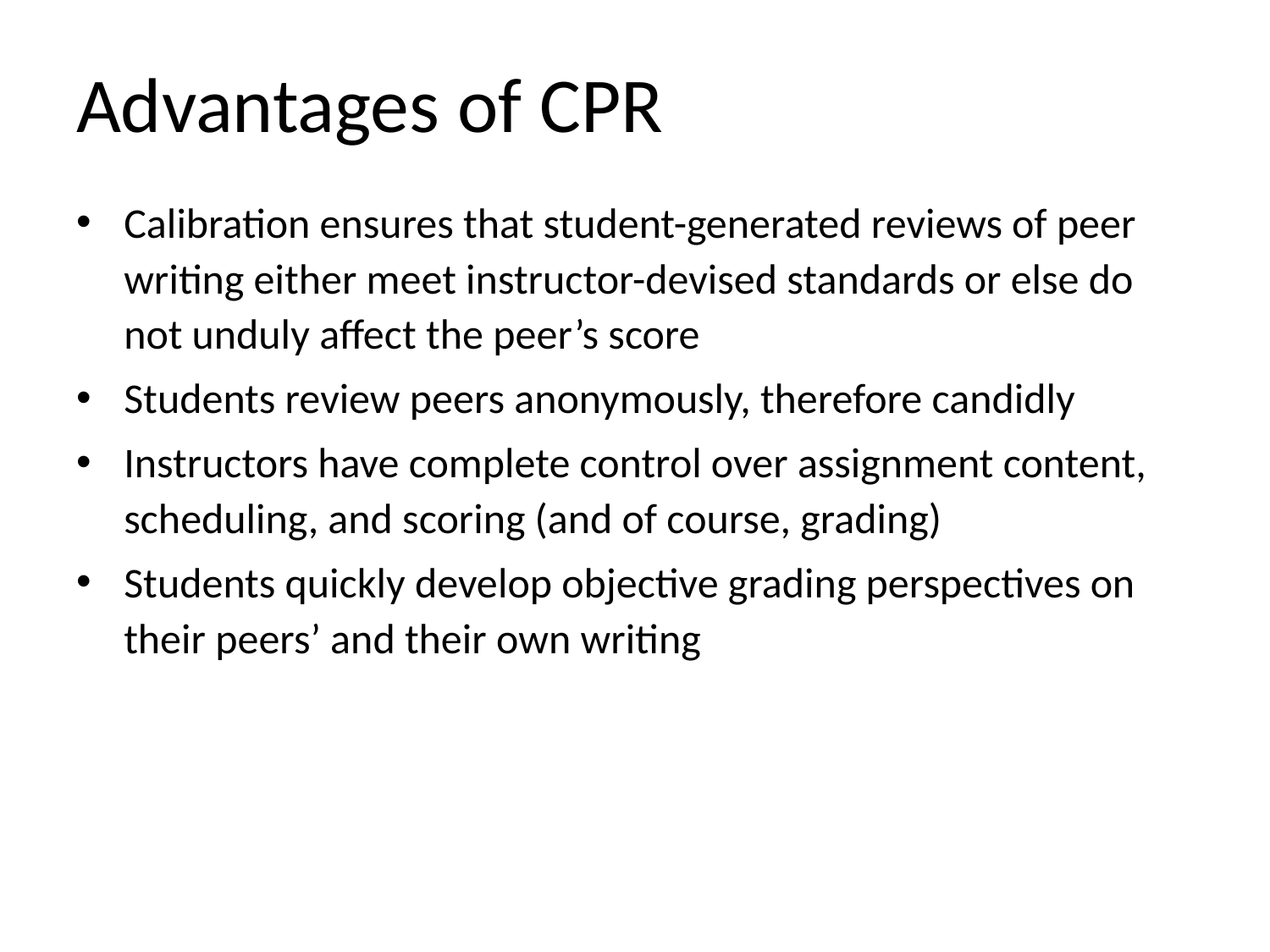

# Advantages of CPR
Calibration ensures that student-generated reviews of peer writing either meet instructor-devised standards or else do not unduly affect the peer’s score
Students review peers anonymously, therefore candidly
Instructors have complete control over assignment content, scheduling, and scoring (and of course, grading)
Students quickly develop objective grading perspectives on their peers’ and their own writing